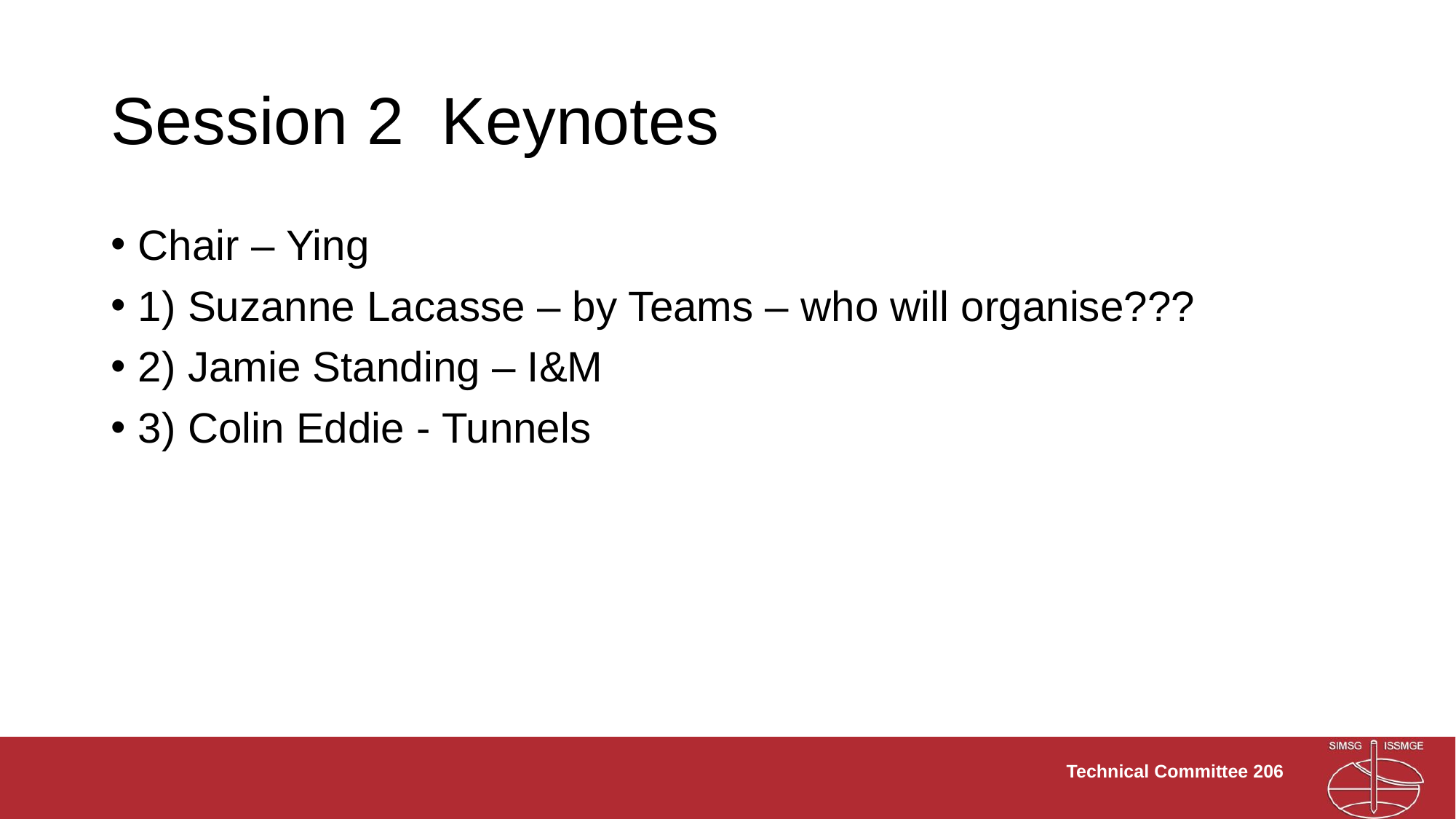

# Session 2  Keynotes
Chair – Ying
1) Suzanne Lacasse – by Teams – who will organise???
2) Jamie Standing – I&M
3) Colin Eddie - Tunnels